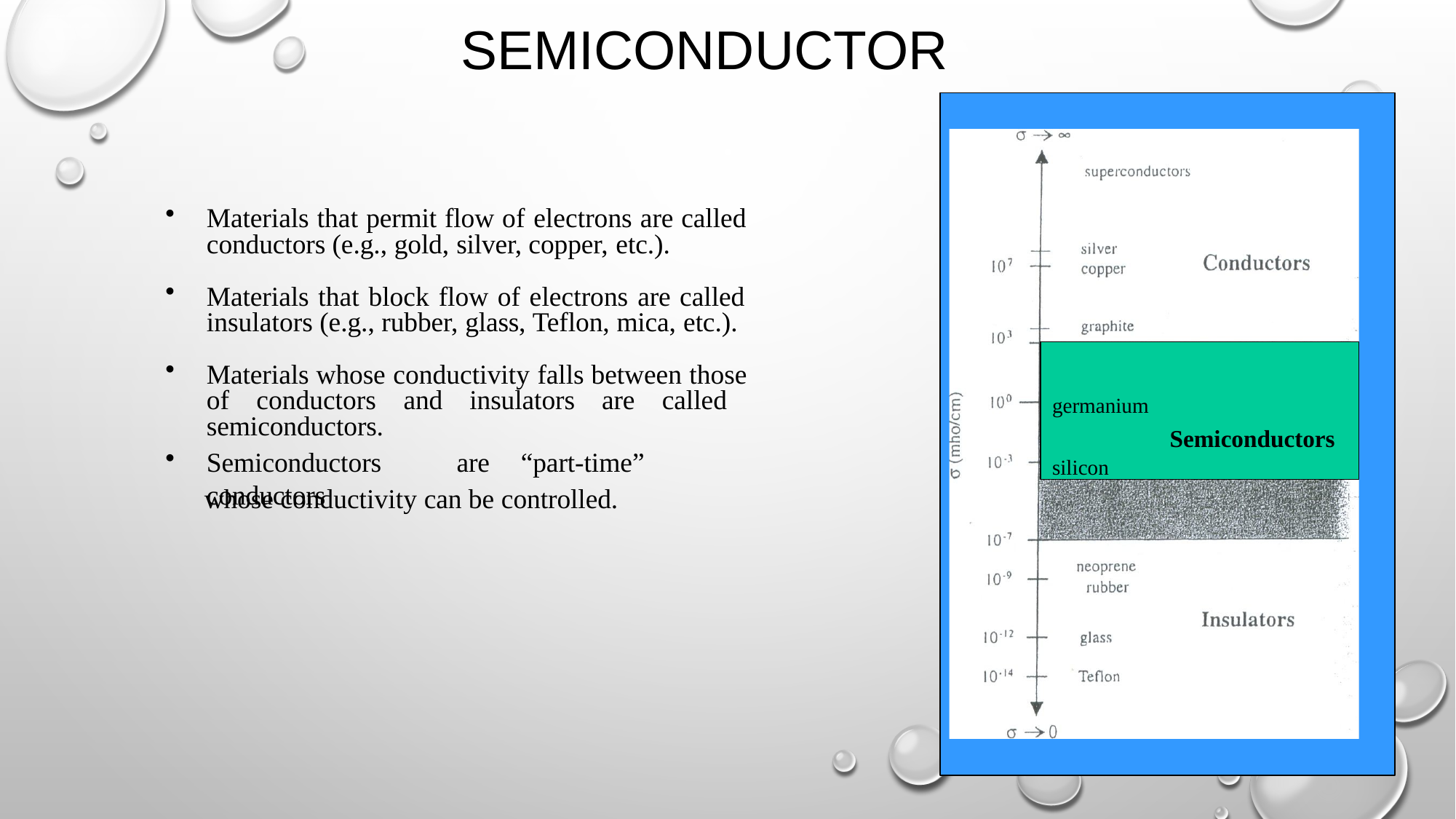

Semiconductor

Materials that permit flow of electrons are called  conductors (e.g., gold, silver, copper, etc.).
Materials that block flow of electrons are called  insulators (e.g., rubber, glass, Teflon, mica, etc.).
Materials whose conductivity falls between those  of conductors and insulators are called  semiconductors.

germanium
Semiconductors
silicon
Semiconductors	are	“part-time”	conductors
whose conductivity can be controlled.